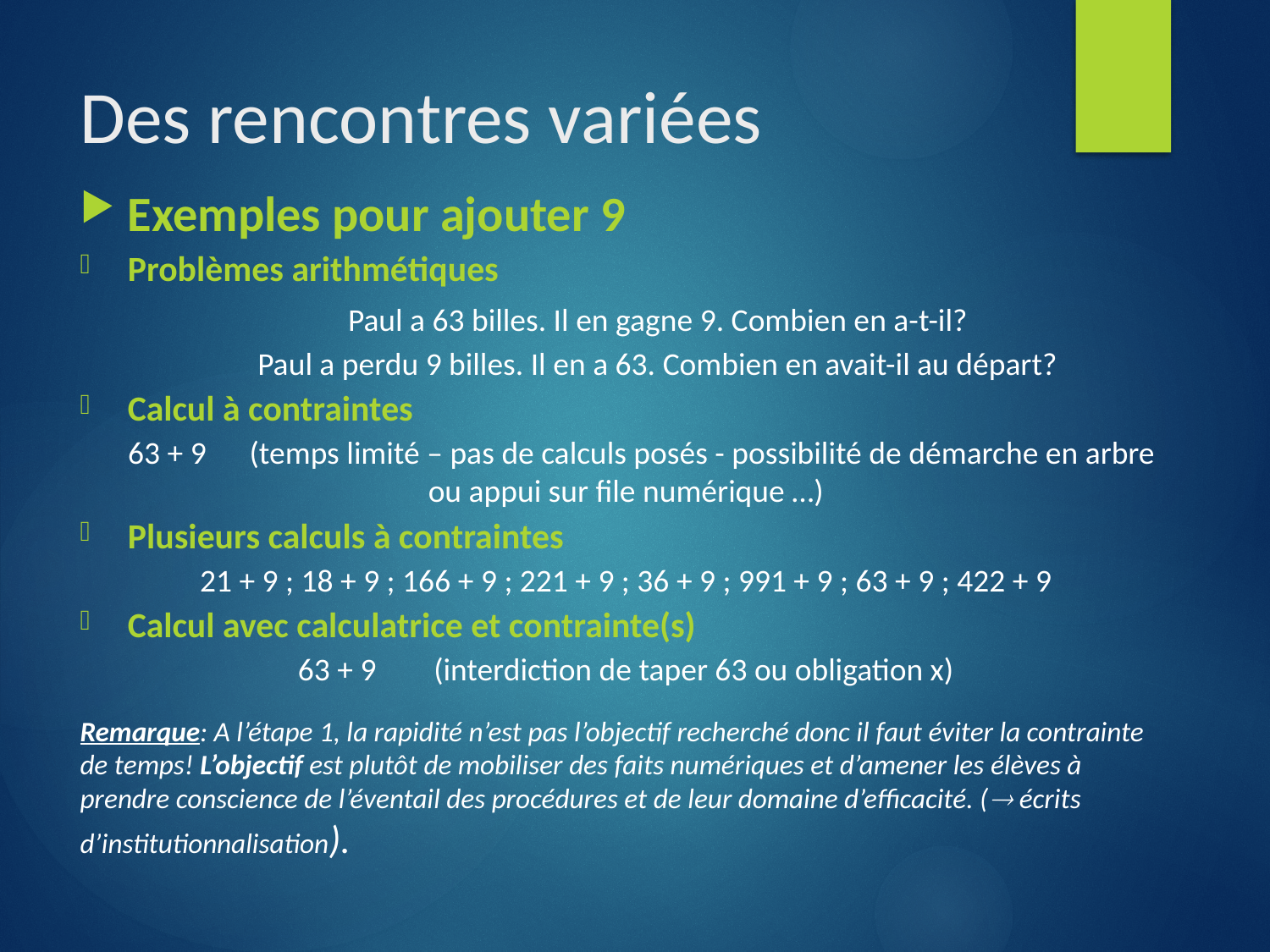

# Des rencontres variées
Exemples pour ajouter 9
Problèmes arithmétiques
		Paul a 63 billes. Il en gagne 9. Combien en a-t-il?
		Paul a perdu 9 billes. Il en a 63. Combien en avait-il au départ?
Calcul à contraintes
	63 + 9      (temps limité – pas de calculs posés - possibilité de démarche en arbre ou appui sur file numérique …)
Plusieurs calculs à contraintes
21 + 9 ; 18 + 9 ; 166 + 9 ; 221 + 9 ; 36 + 9 ; 991 + 9 ; 63 + 9 ; 422 + 9
Calcul avec calculatrice et contrainte(s)
63 + 9        (interdiction de taper 63 ou obligation x)

Remarque: A l’étape 1, la rapidité n’est pas l’objectif recherché donc il faut éviter la contrainte de temps! L’objectif est plutôt de mobiliser des faits numériques et d’amener les élèves à prendre conscience de l’éventail des procédures et de leur domaine d’efficacité. (→ écrits d’institutionnalisation).